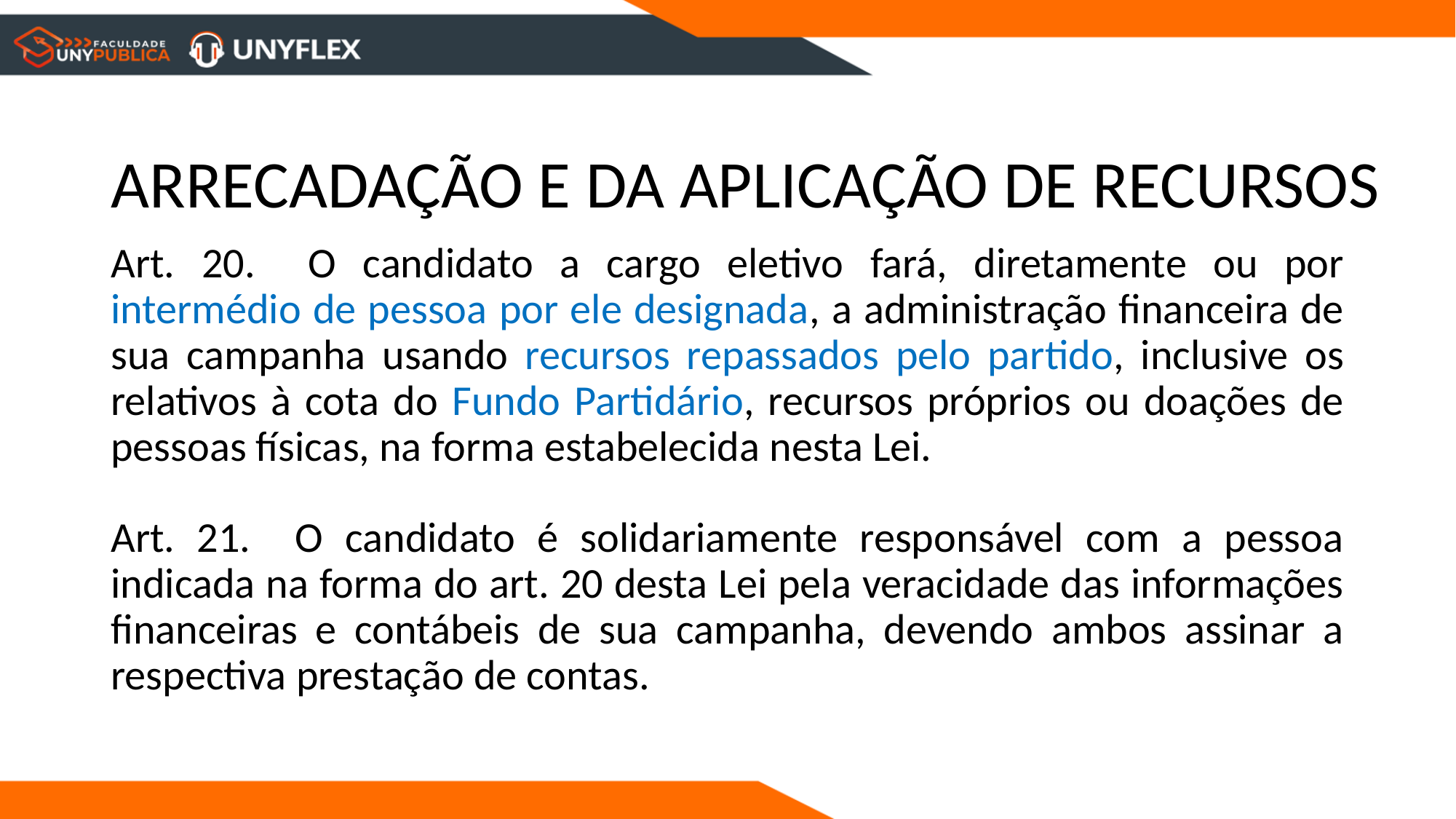

# ARRECADAÇÃO E DA APLICAÇÃO DE RECURSOS
Art. 20.  O candidato a cargo eletivo fará, diretamente ou por intermédio de pessoa por ele designada, a administração financeira de sua campanha usando recursos repassados pelo partido, inclusive os relativos à cota do Fundo Partidário, recursos próprios ou doações de pessoas físicas, na forma estabelecida nesta Lei.

Art. 21.  O candidato é solidariamente responsável com a pessoa indicada na forma do art. 20 desta Lei pela veracidade das informações financeiras e contábeis de sua campanha, devendo ambos assinar a respectiva prestação de contas.